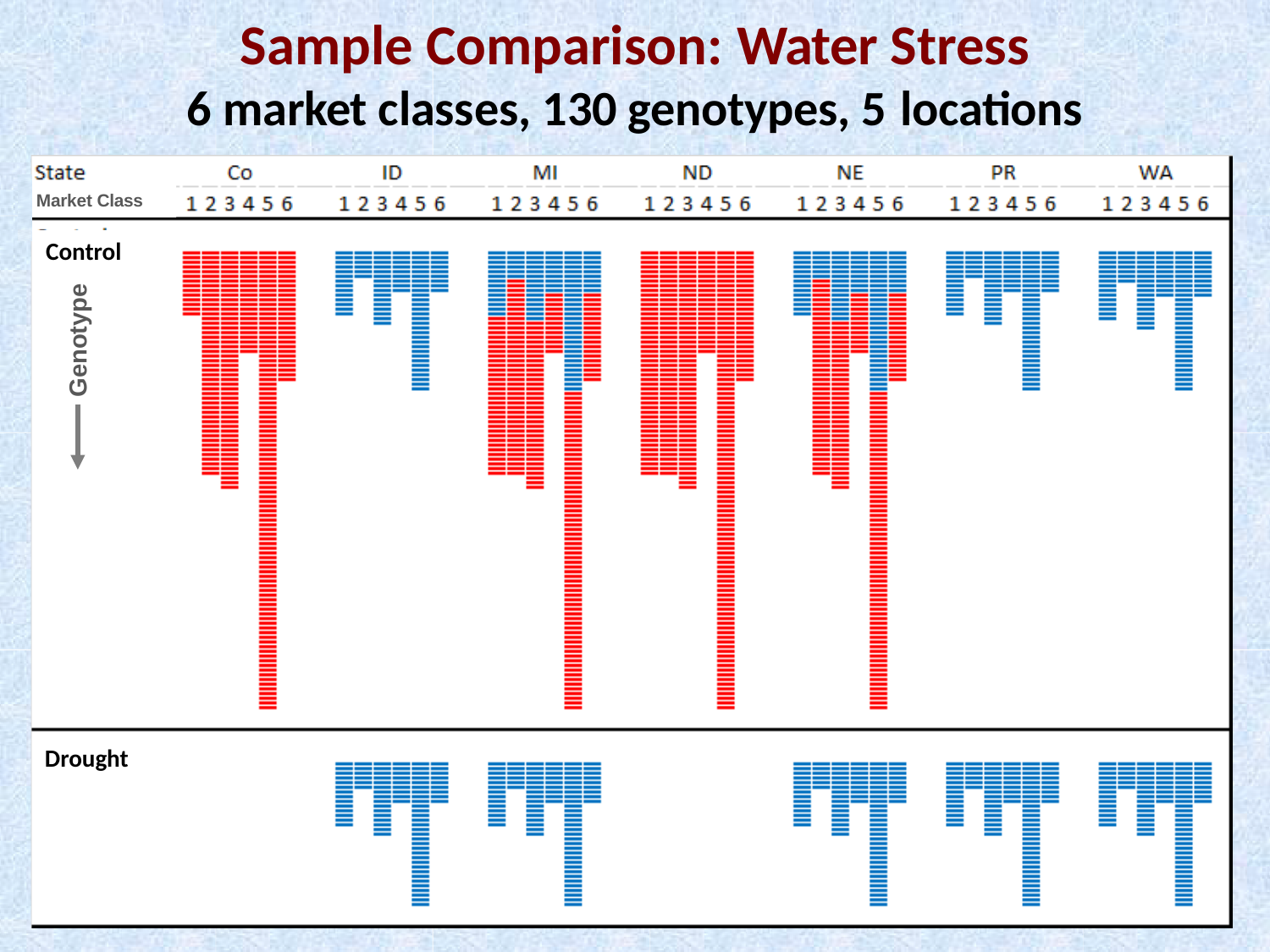

# Sample Comparison: Water Stress
6 market classes, 130 genotypes, 5 locations

Market Class

Control

pe y
not
e
G
Genotype

Drought